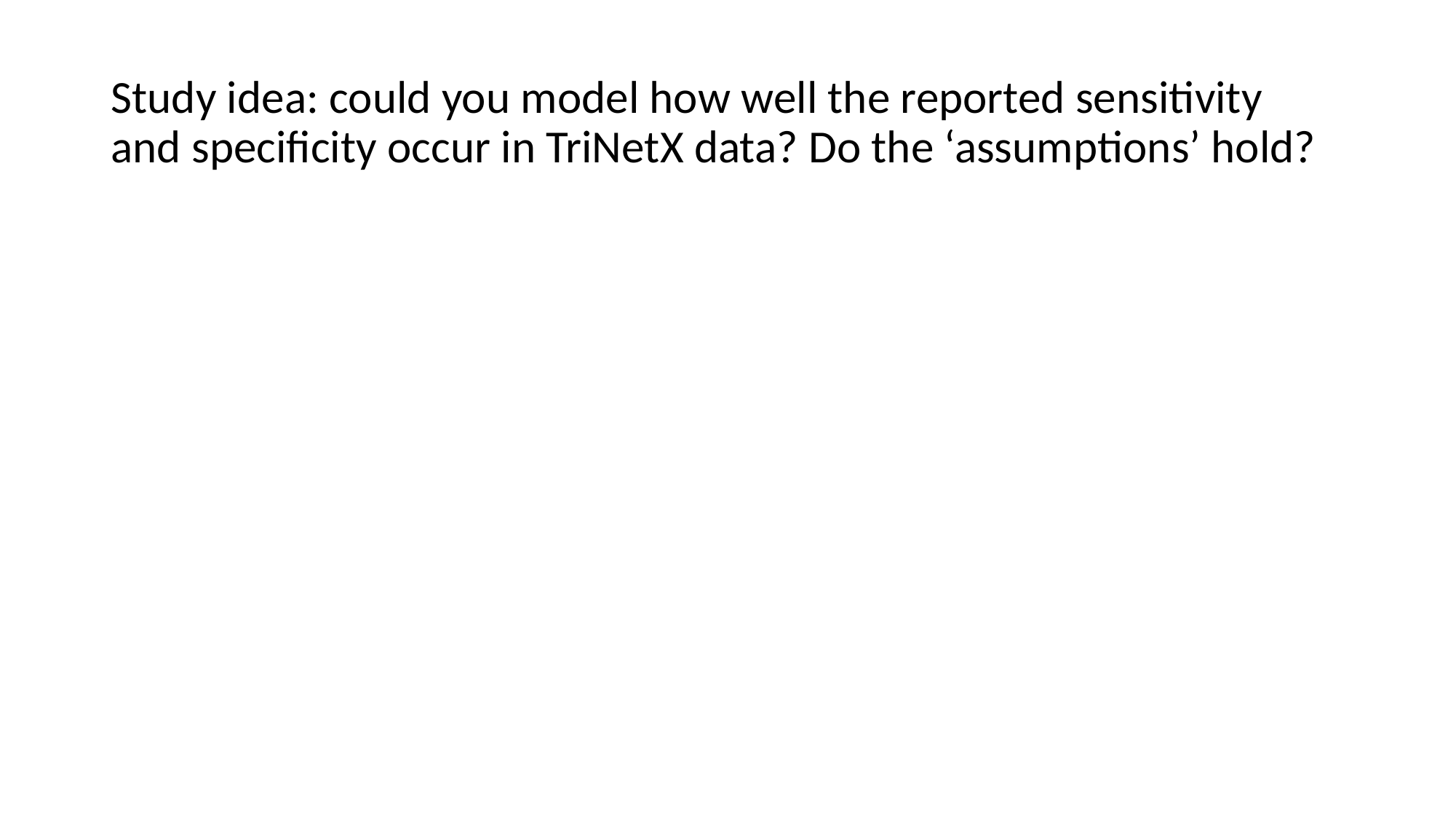

# Study idea: could you model how well the reported sensitivity and specificity occur in TriNetX data? Do the ‘assumptions’ hold?